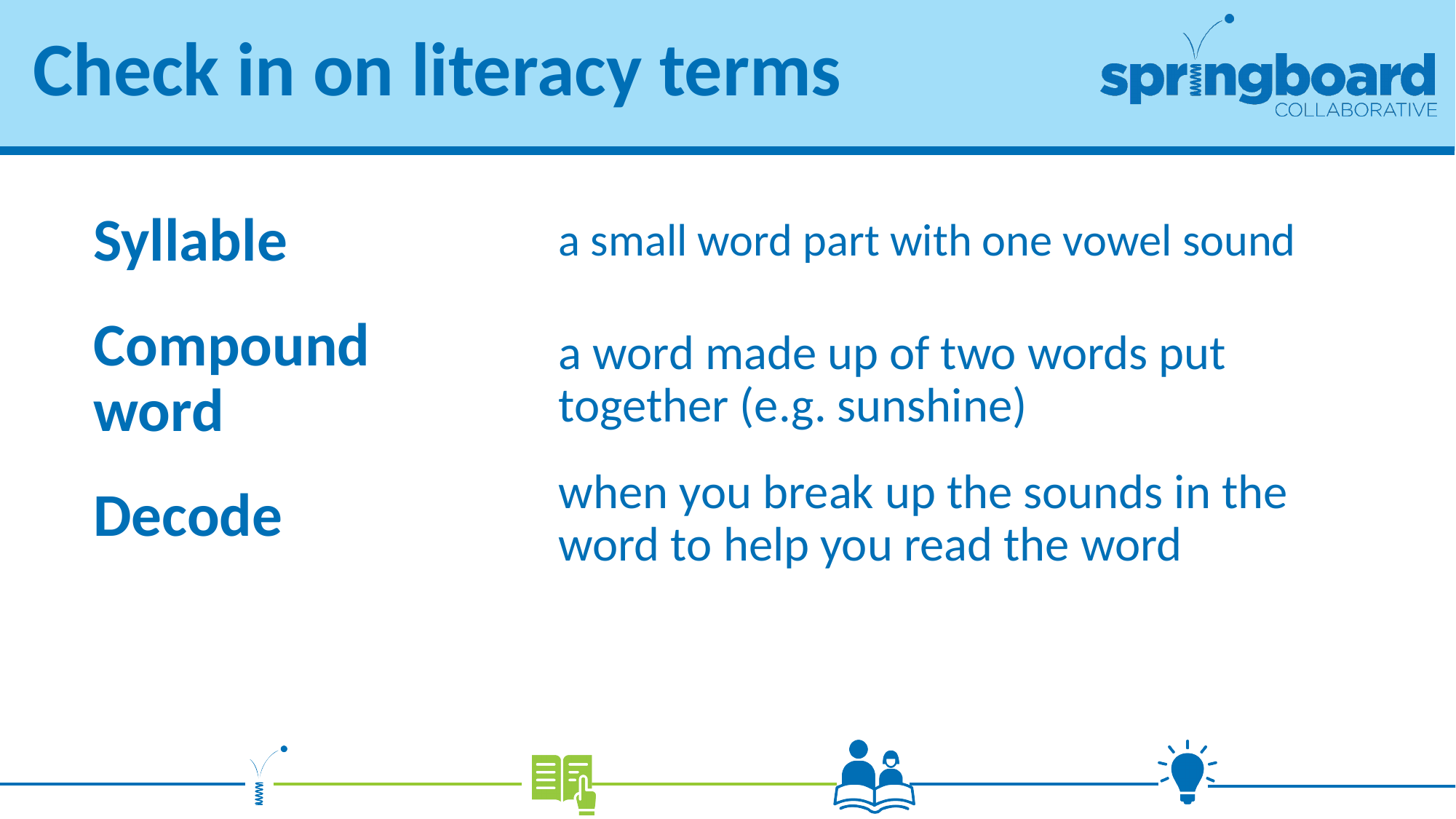

# Check in on literacy terms
a small word part with one vowel sound
Syllable
Compound word
a word made up of two words put together (e.g. sunshine)
Decode
when you break up the sounds in the word to help you read the word